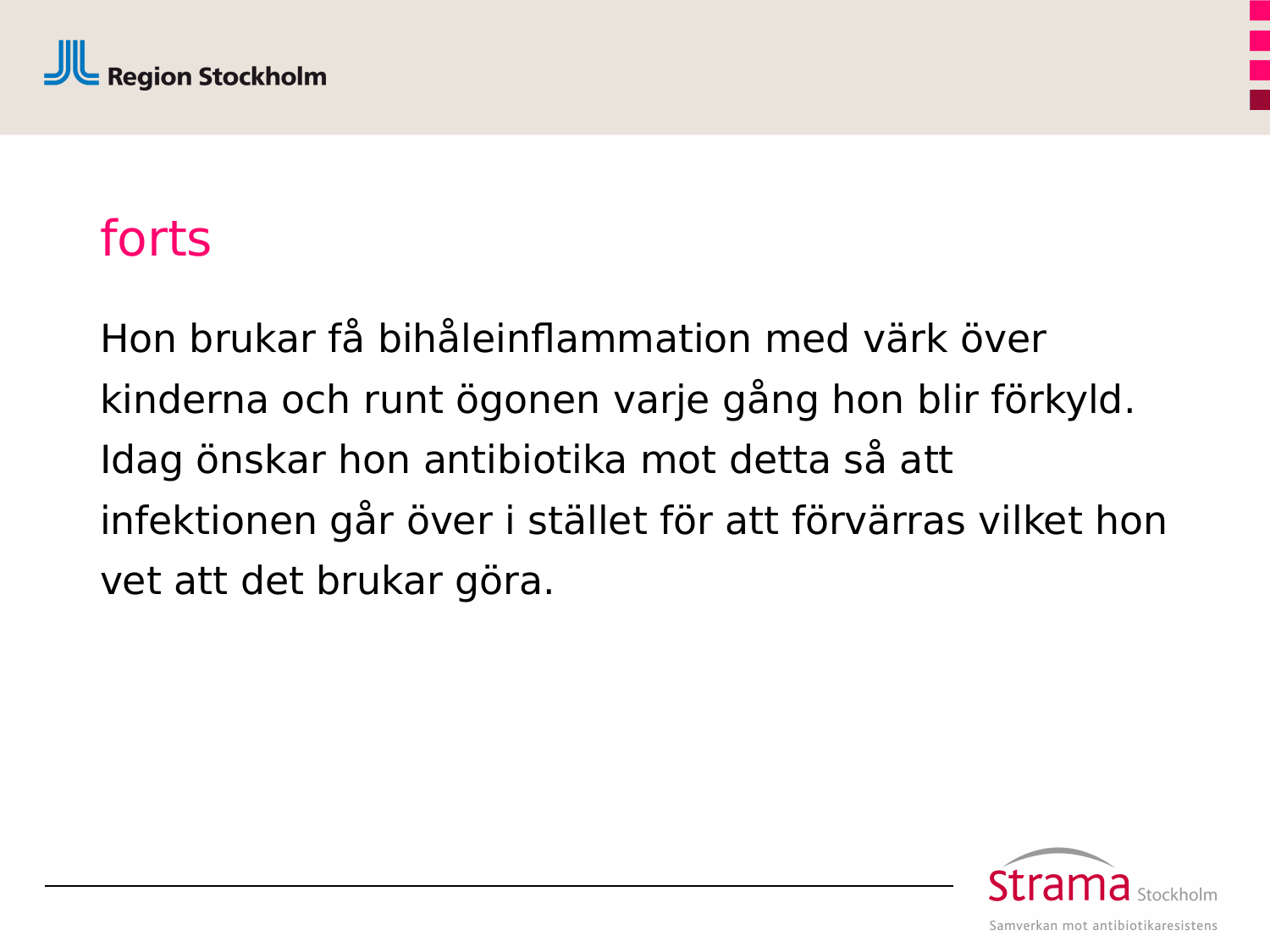

# forts
Hon brukar få bihåleinflammation med värk över kinderna och runt ögonen varje gång hon blir förkyld. Idag önskar hon antibiotika mot detta så att infektionen går över i stället för att förvärras vilket hon vet att det brukar göra.